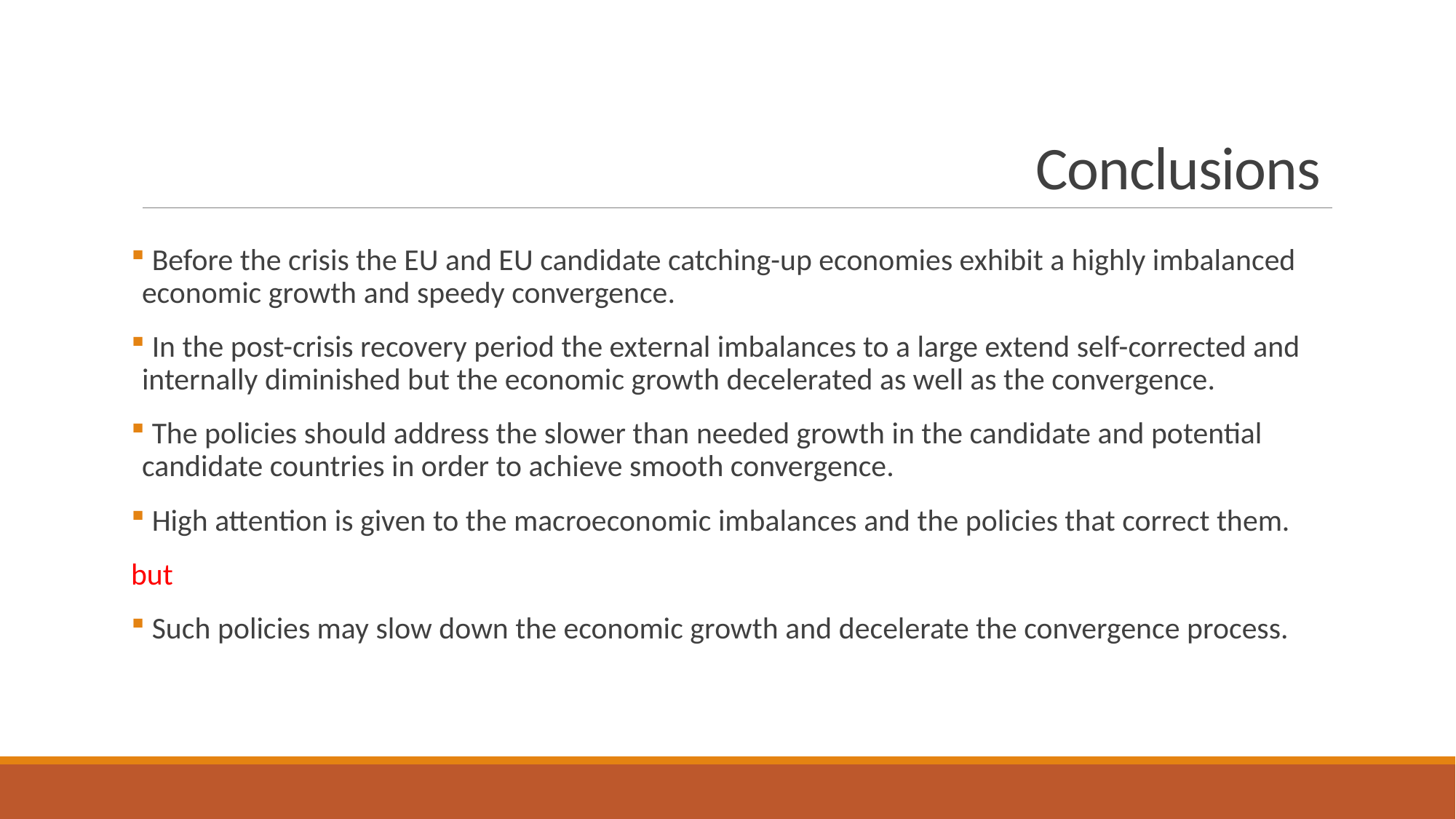

# Conclusions
 Before the crisis the EU and EU candidate catching-up economies exhibit a highly imbalanced economic growth and speedy convergence.
 In the post-crisis recovery period the external imbalances to a large extend self-corrected and internally diminished but the economic growth decelerated as well as the convergence.
 The policies should address the slower than needed growth in the candidate and potential candidate countries in order to achieve smooth convergence.
 High attention is given to the macroeconomic imbalances and the policies that correct them.
but
 Such policies may slow down the economic growth and decelerate the convergence process.